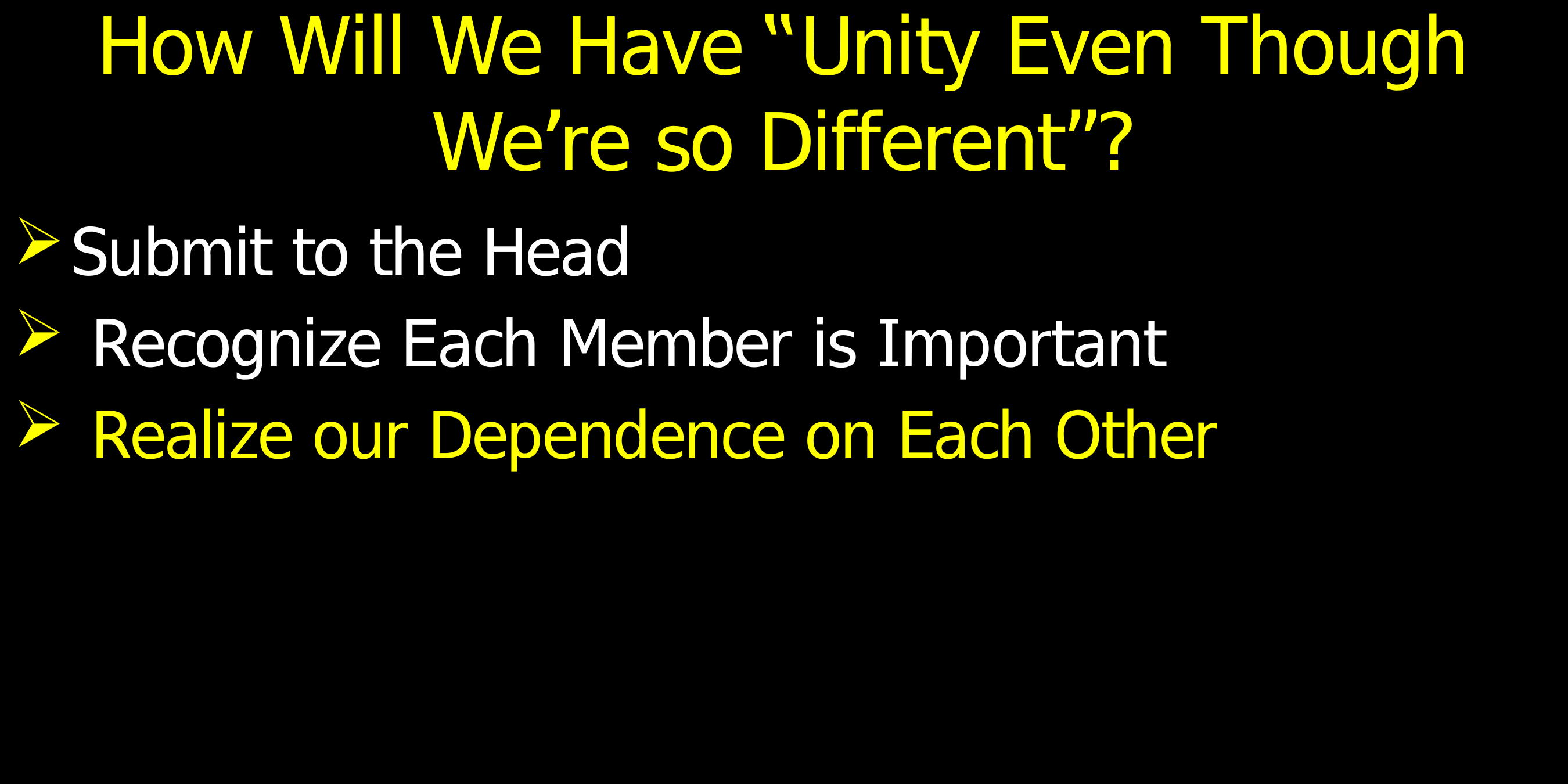

# How Will We Have “Unity Even Though We’re so Different”?
Submit to the Head
 Recognize Each Member is Important
 Realize our Dependence on Each Other